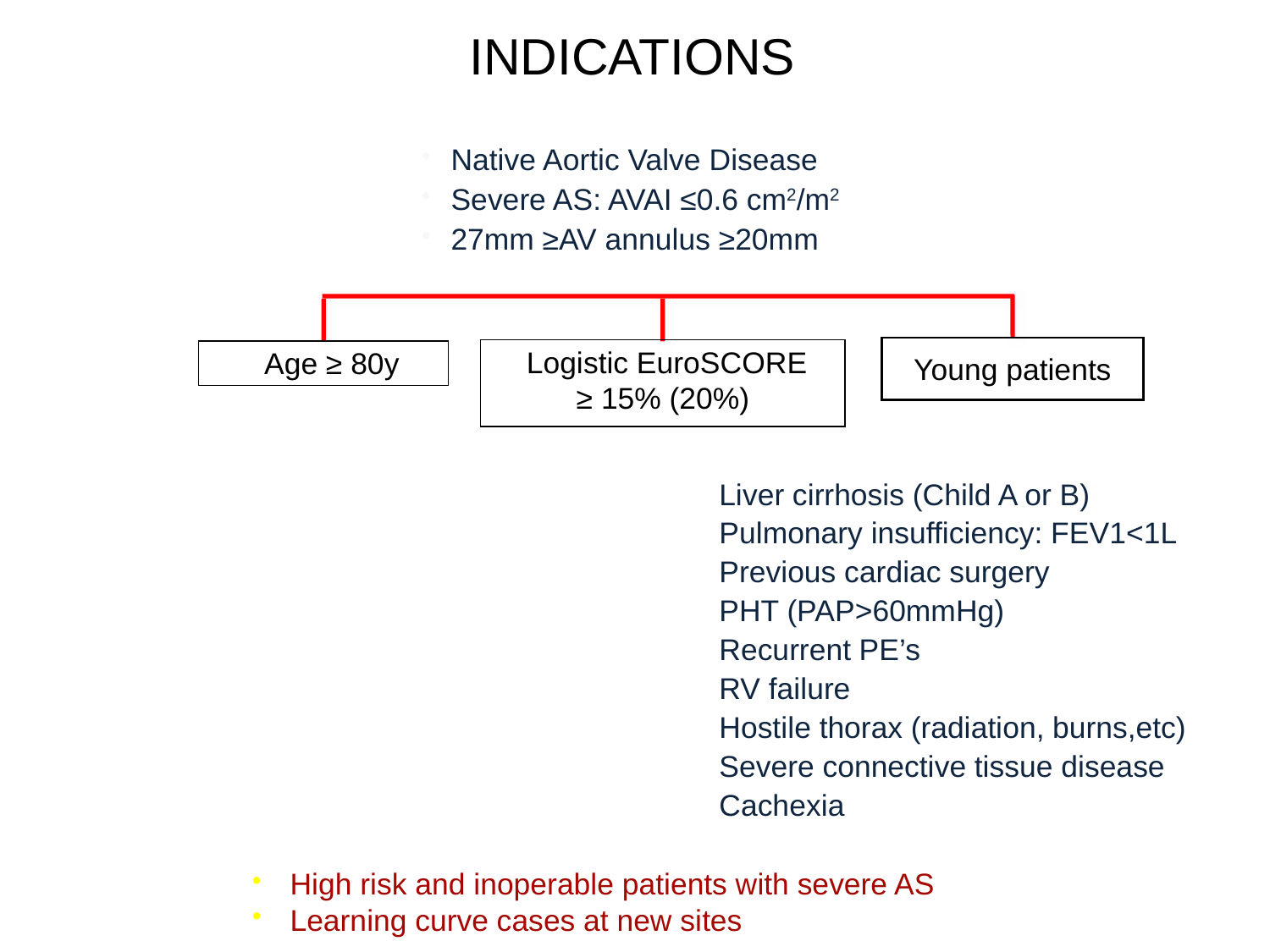

INDICATIONS
Native Aortic Valve Disease
Severe AS: AVAI ≤0.6 cm2/m2
27mm ≥AV annulus ≥20mm

Young patients
   Logistic EuroSCORE
≥ 15% (20%)

  Age ≥ 80y

Liver cirrhosis (Child A or B)
Pulmonary insufficiency: FEV1<1L
Previous cardiac surgery
PHT (PAP>60mmHg)
Recurrent PE’s
RV failure
Hostile thorax (radiation, burns,etc)
Severe connective tissue disease
Cachexia
 High risk and inoperable patients with severe AS
 Learning curve cases at new sites